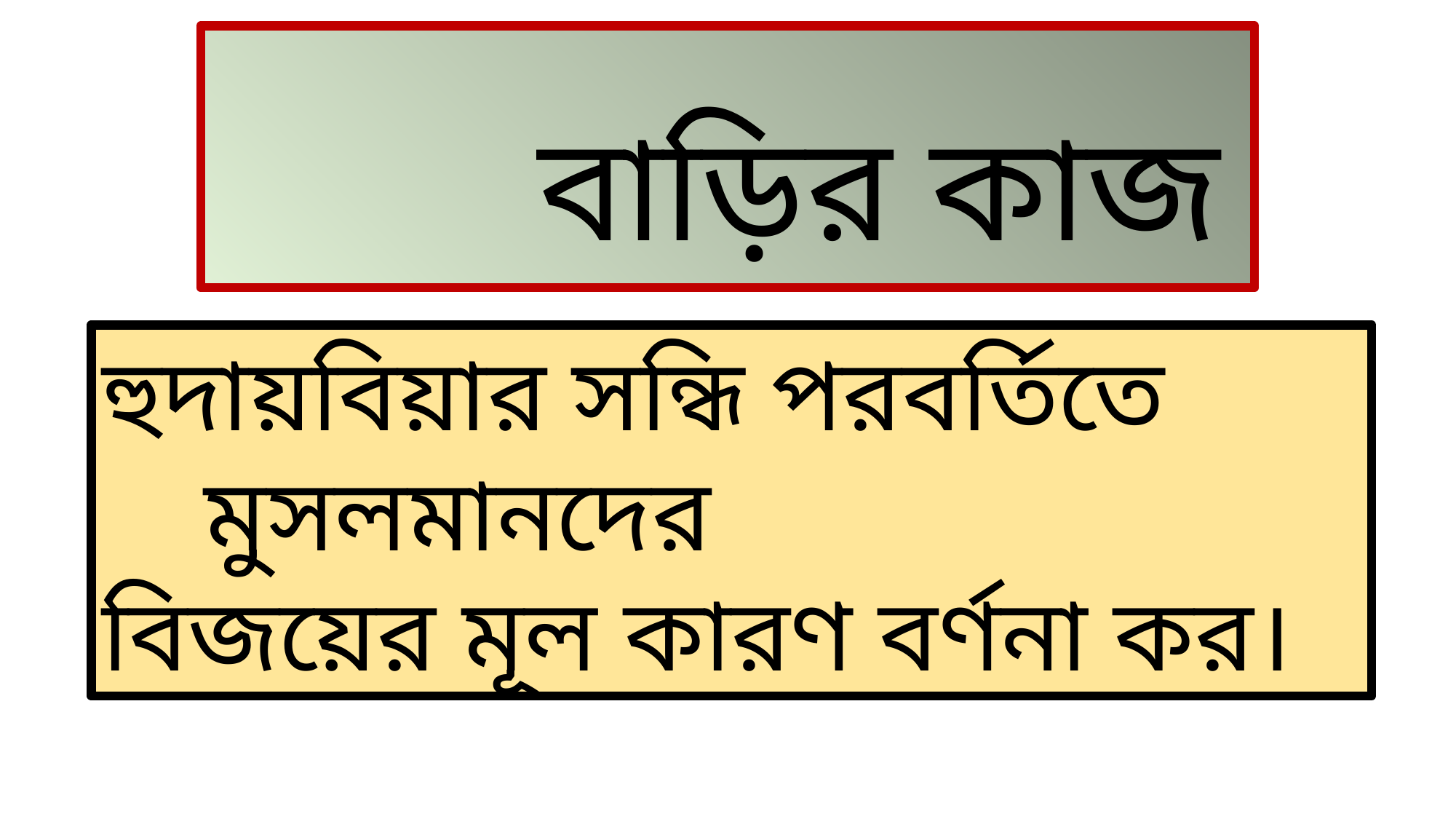

বাড়ির কাজ
হুদায়বিয়ার সন্ধি পরবর্তিতে মুসলমানদের
বিজয়ের মূল কারণ বর্ণনা কর।